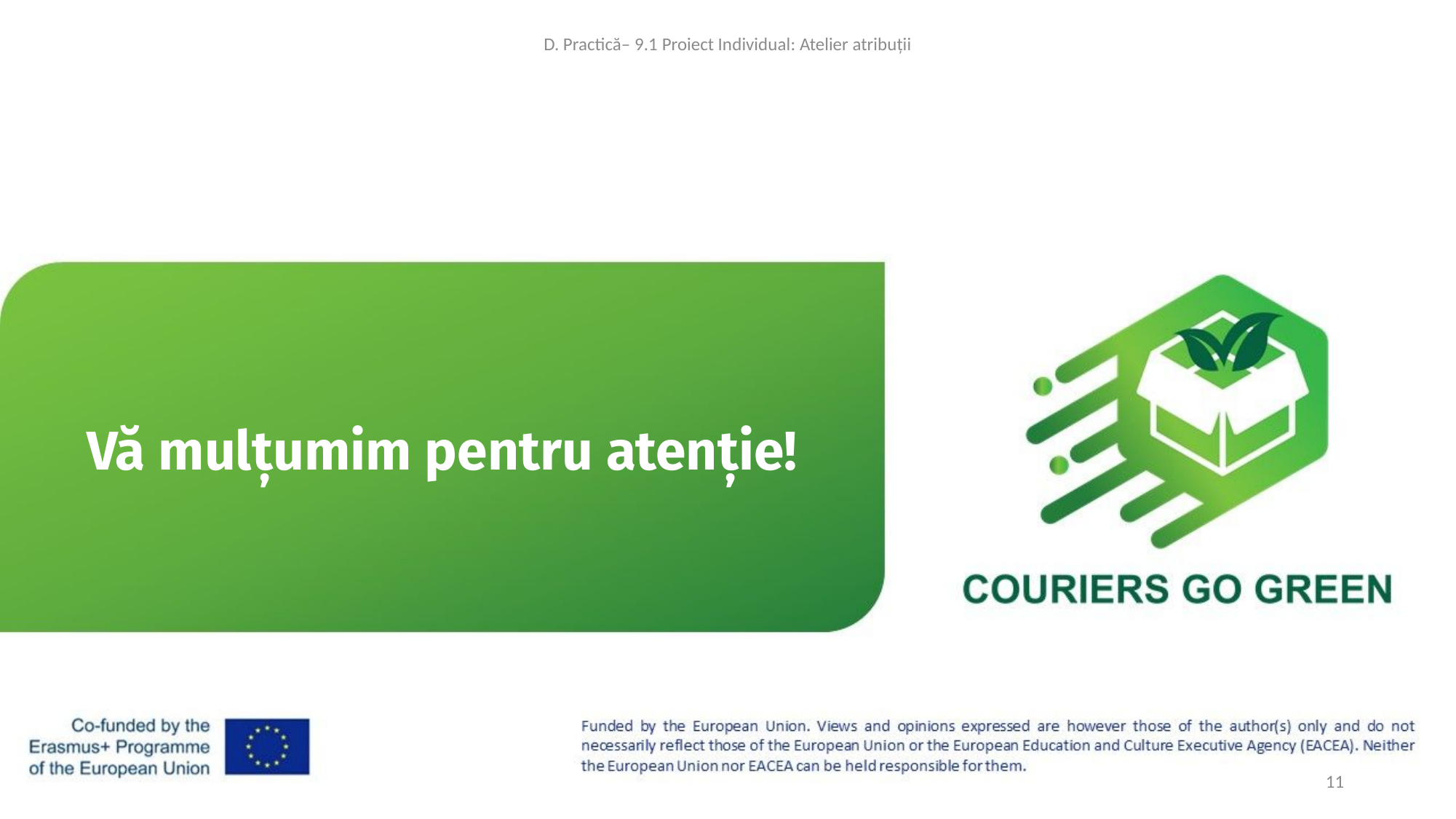

D. Practică– 9.1 Proiect Individual: Atelier atribuții
Vă mulțumim pentru atenție!
11